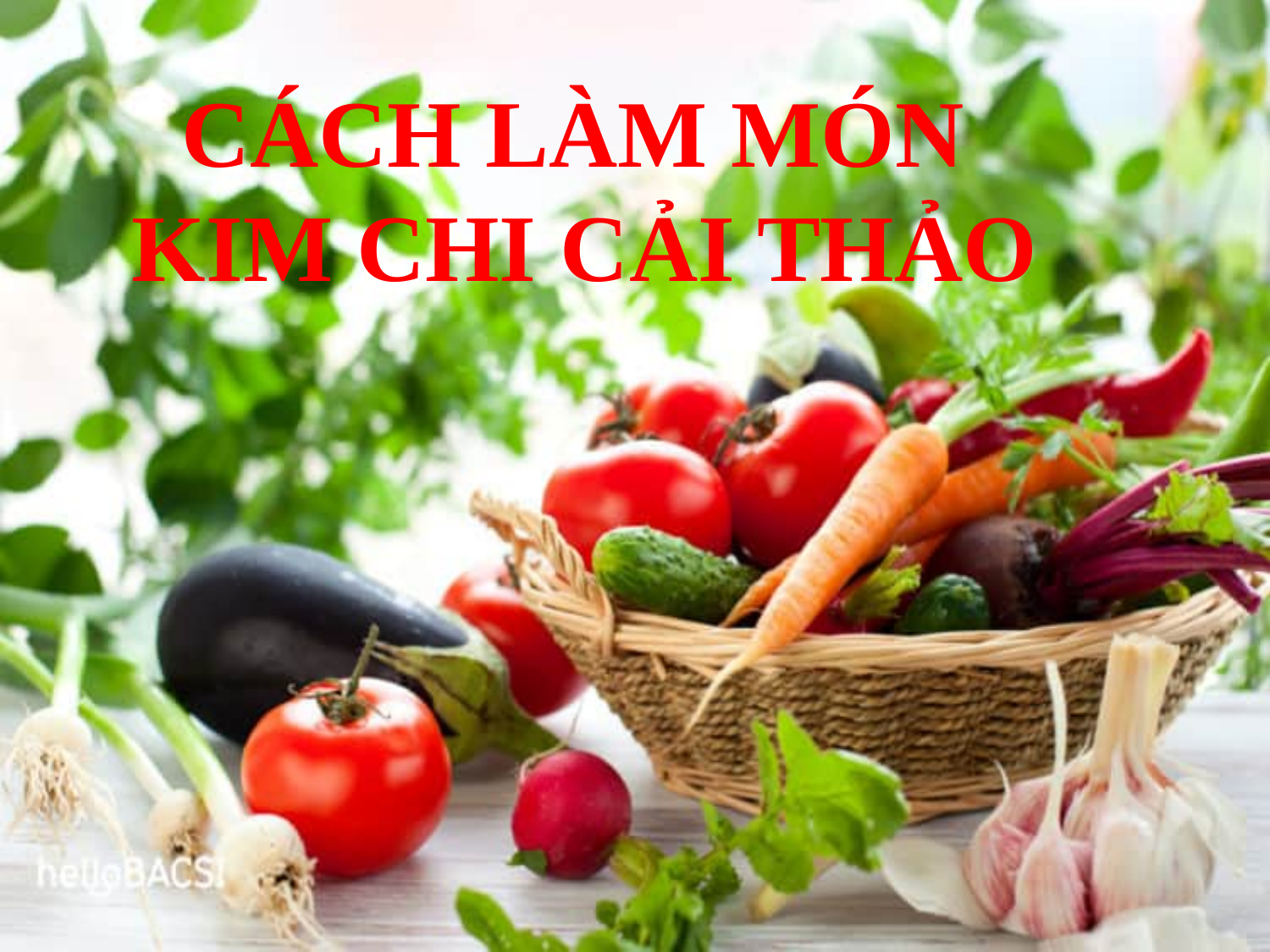

CÁCH LÀM MÓN
KIM CHI CẢI THẢO